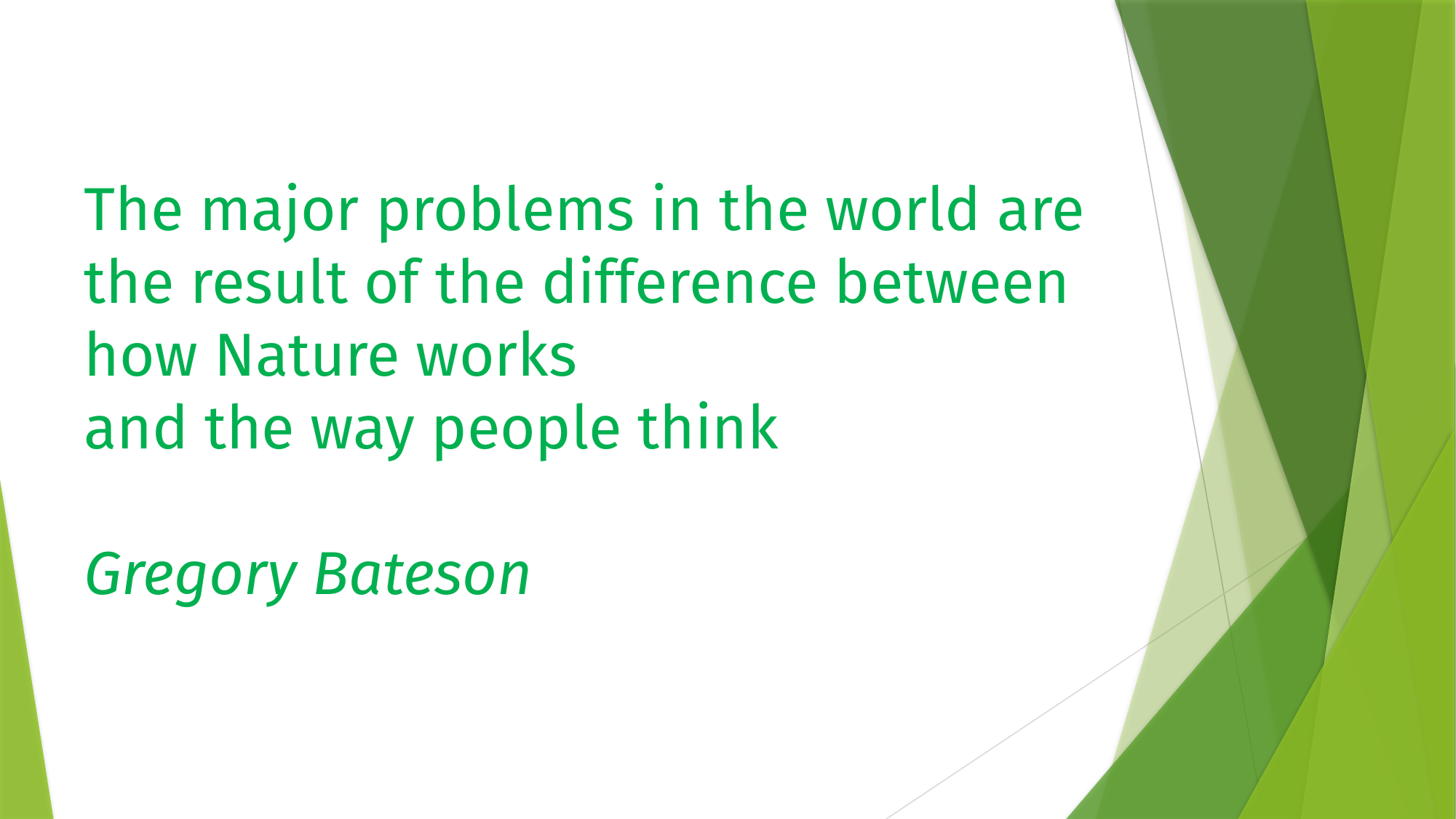

The major problems in the world are
the result of the difference between
how Nature works
and the way people think

Gregory Bateson